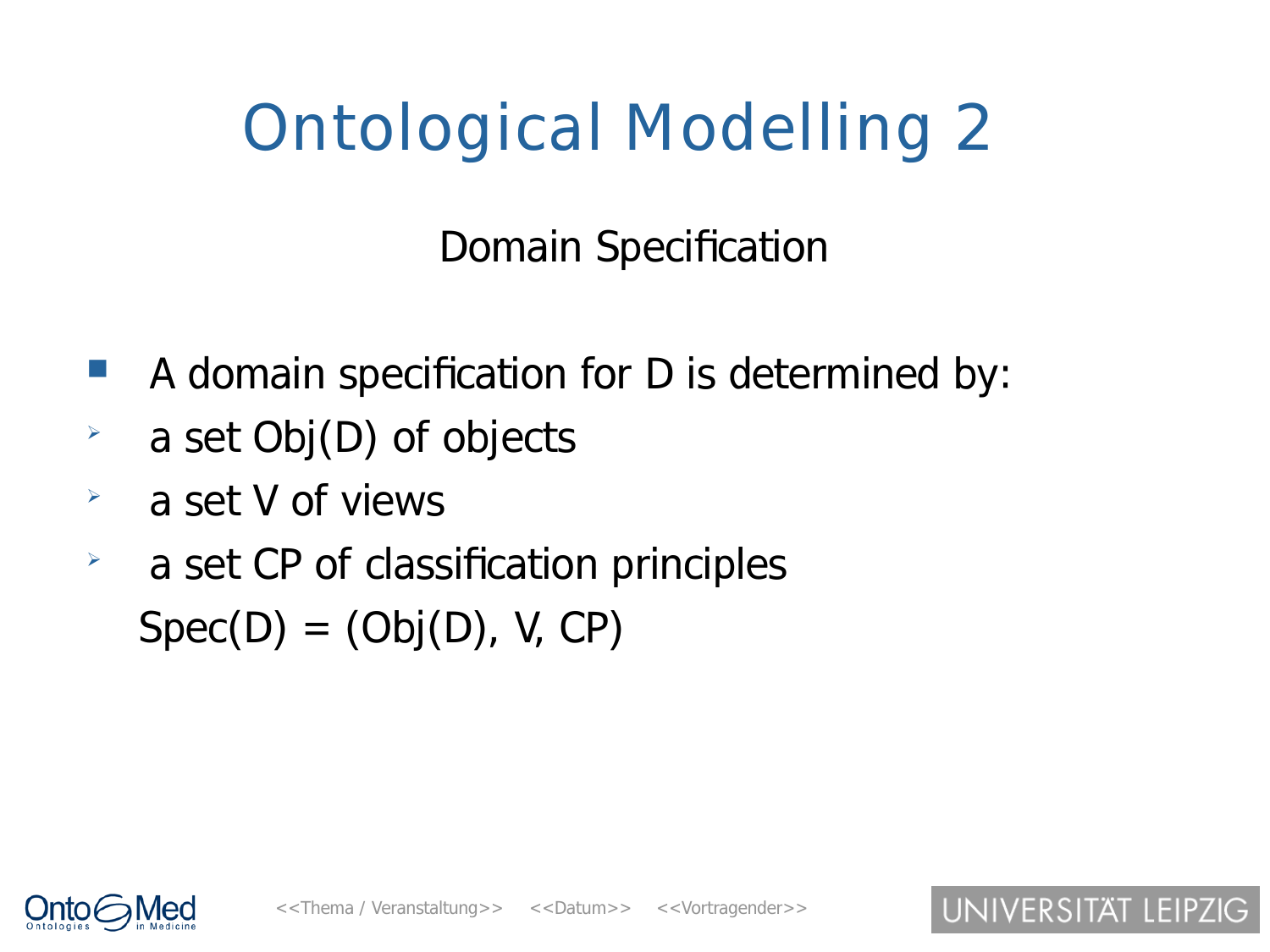

Ontological Modelling 2
Domain Specification

A domain specification for D is determined by:
a set Obj(D) of objects
a set V of views
a set CP of classification principles
    Spec(D) = (Obj(D), V, CP)

<<Thema / Veranstaltung>>	<<Datum>>	<<Vortragender>>